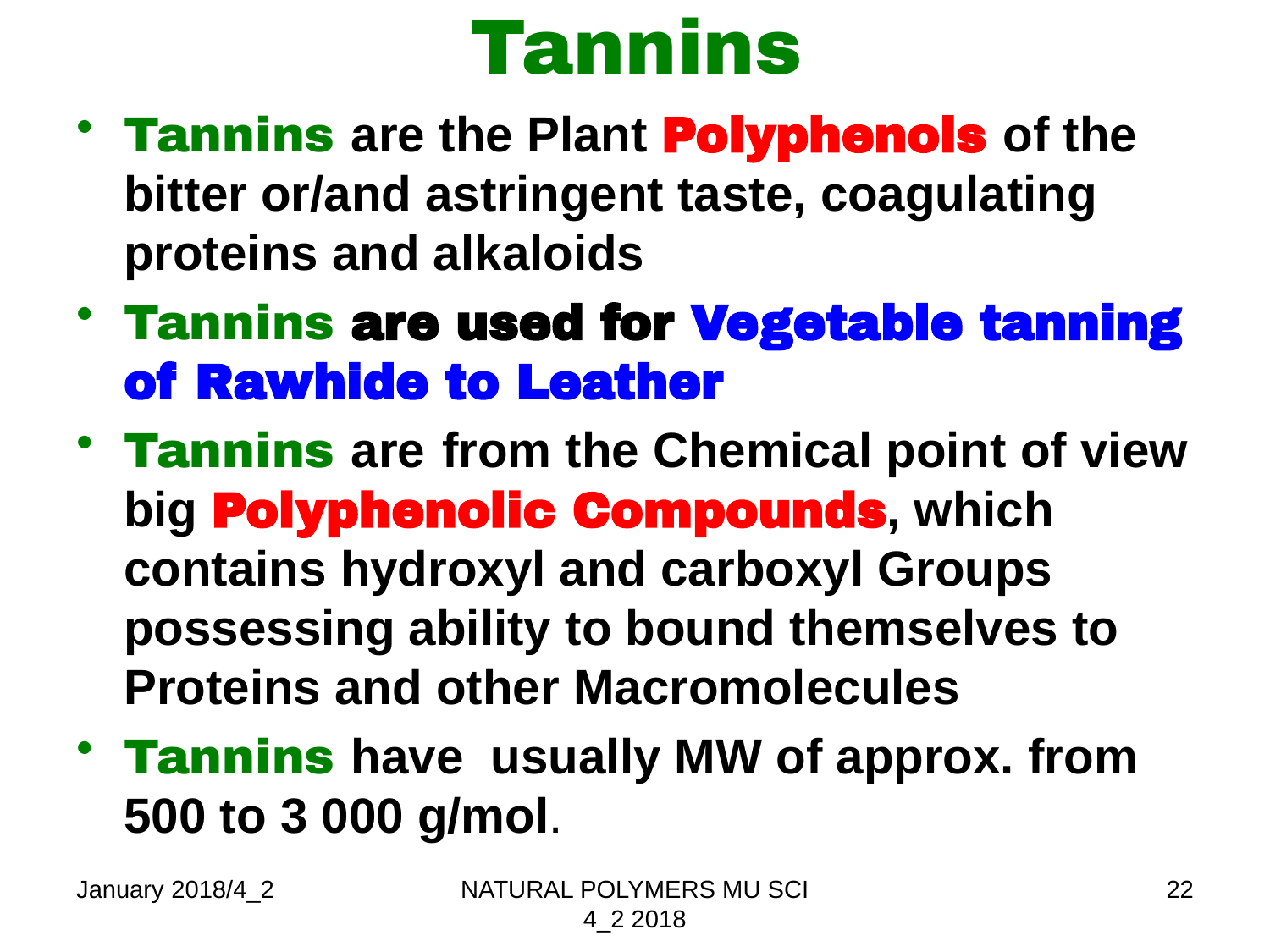

# Tannins
Tannins are the Plant Polyphenols of the bitter or/and astringent taste, coagulating proteins and alkaloids
Tannins are used for Vegetable tanning of Rawhide to Leather
Tannins are from the Chemical point of view big Polyphenolic Compounds, which contains hydroxyl and carboxyl Groups possessing ability to bound themselves to Proteins and other Macromolecules
Tannins have  usually MW of approx. from 500 to 3 000 g/mol.
January 2018/4_2
NATURAL POLYMERS MU SCI 4_2 2018
22